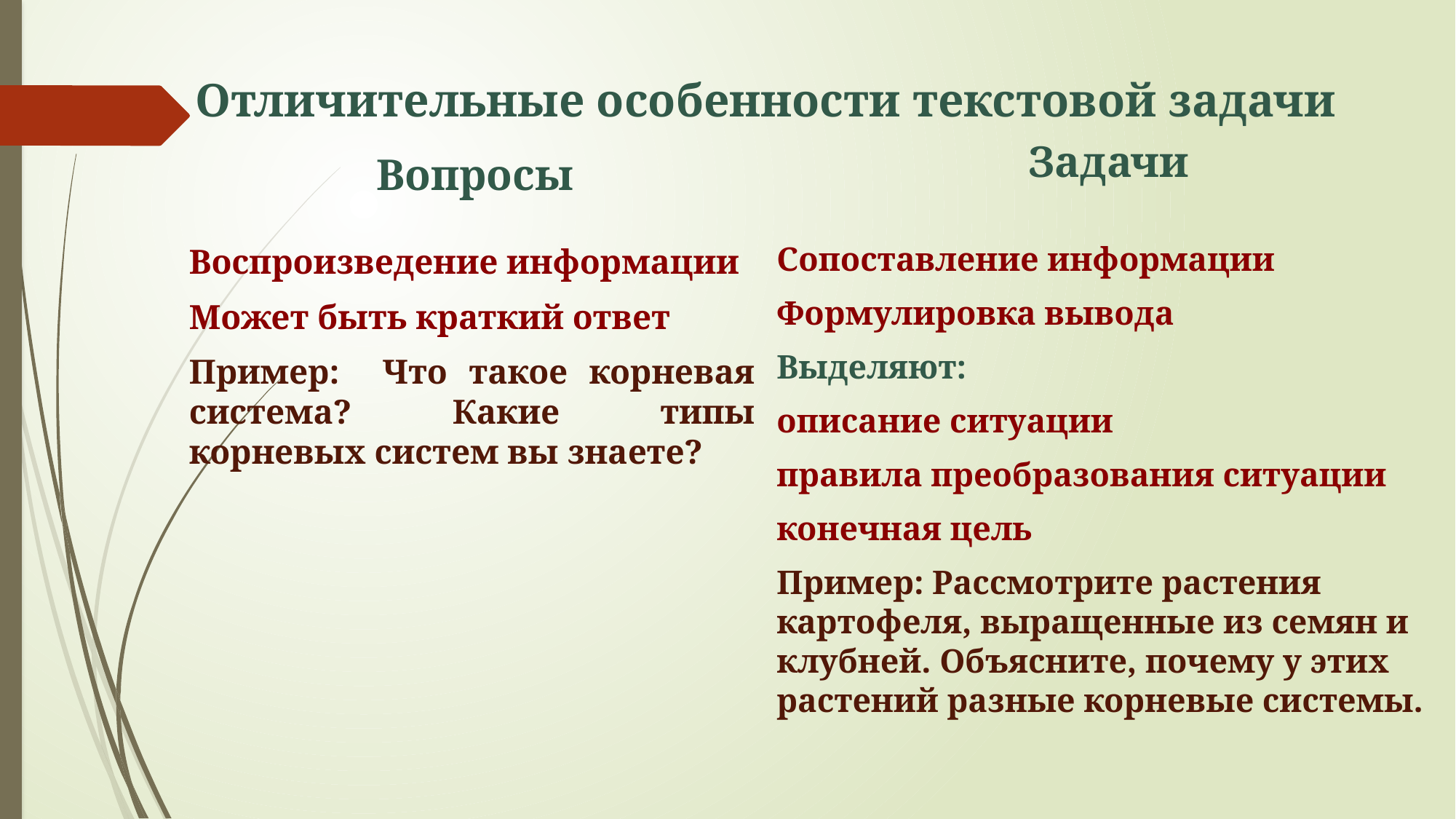

# Отличительные особенности текстовой задачи
Задачи
Вопросы
Сопоставление информации
Формулировка вывода
Выделяют:
описание ситуации
правила преобразования ситуации
конечная цель
Пример: Рассмотрите растения картофеля, выращенные из семян и клубней. Объясните, почему у этих растений разные корневые системы.
Воспроизведение информации
Может быть краткий ответ
Пример:  Что такое корневая система? Какие типы корневых систем вы знаете?